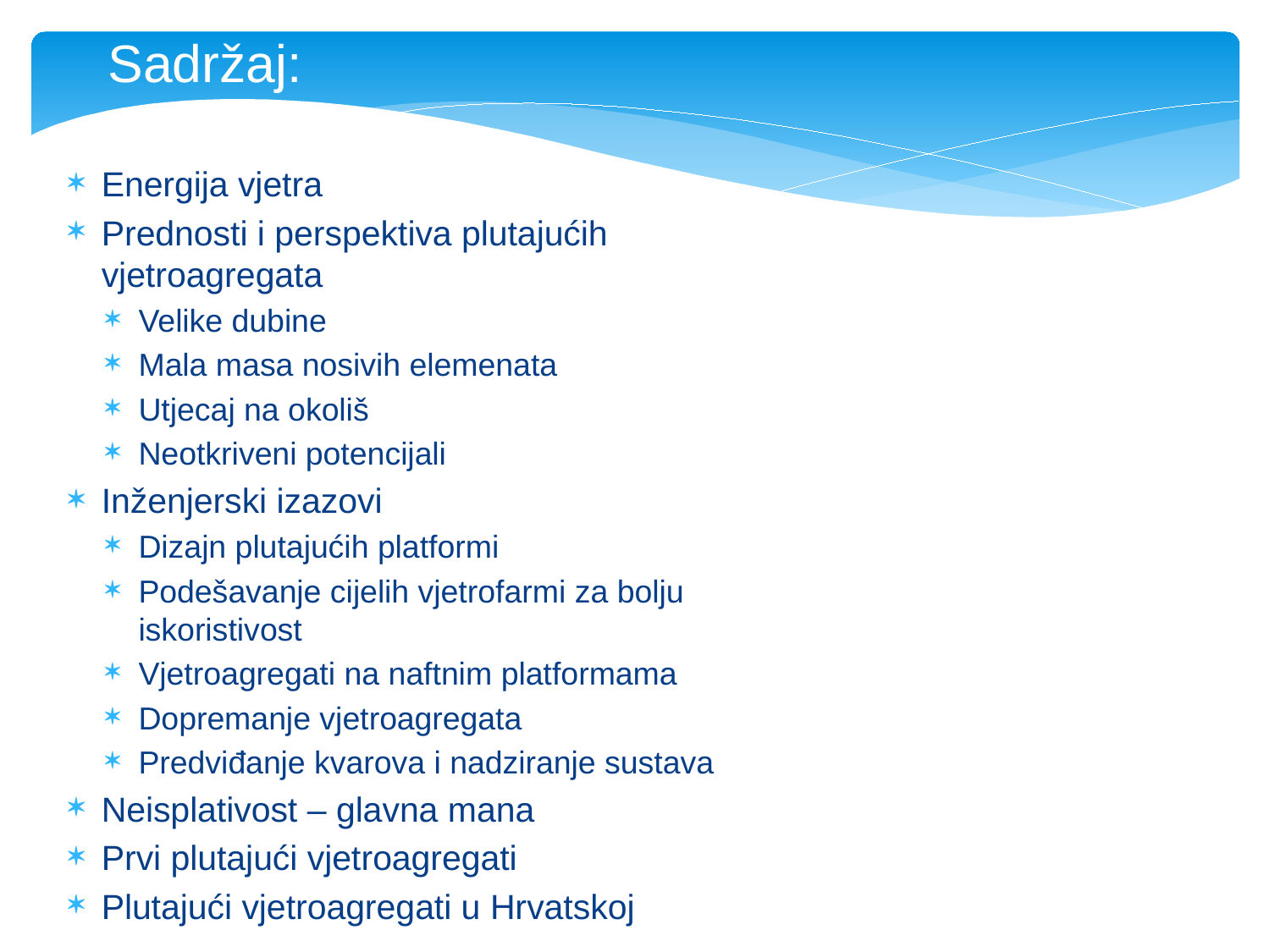

Sadržaj:
Energija vjetra
Prednosti i perspektiva plutajućih vjetroagregata
Velike dubine
Mala masa nosivih elemenata
Utjecaj na okoliš
Neotkriveni potencijali
Inženjerski izazovi
Dizajn plutajućih platformi
Podešavanje cijelih vjetrofarmi za bolju iskoristivost
Vjetroagregati na naftnim platformama
Dopremanje vjetroagregata
Predviđanje kvarova i nadziranje sustava
Neisplativost – glavna mana
Prvi plutajući vjetroagregati
Plutajući vjetroagregati u Hrvatskoj